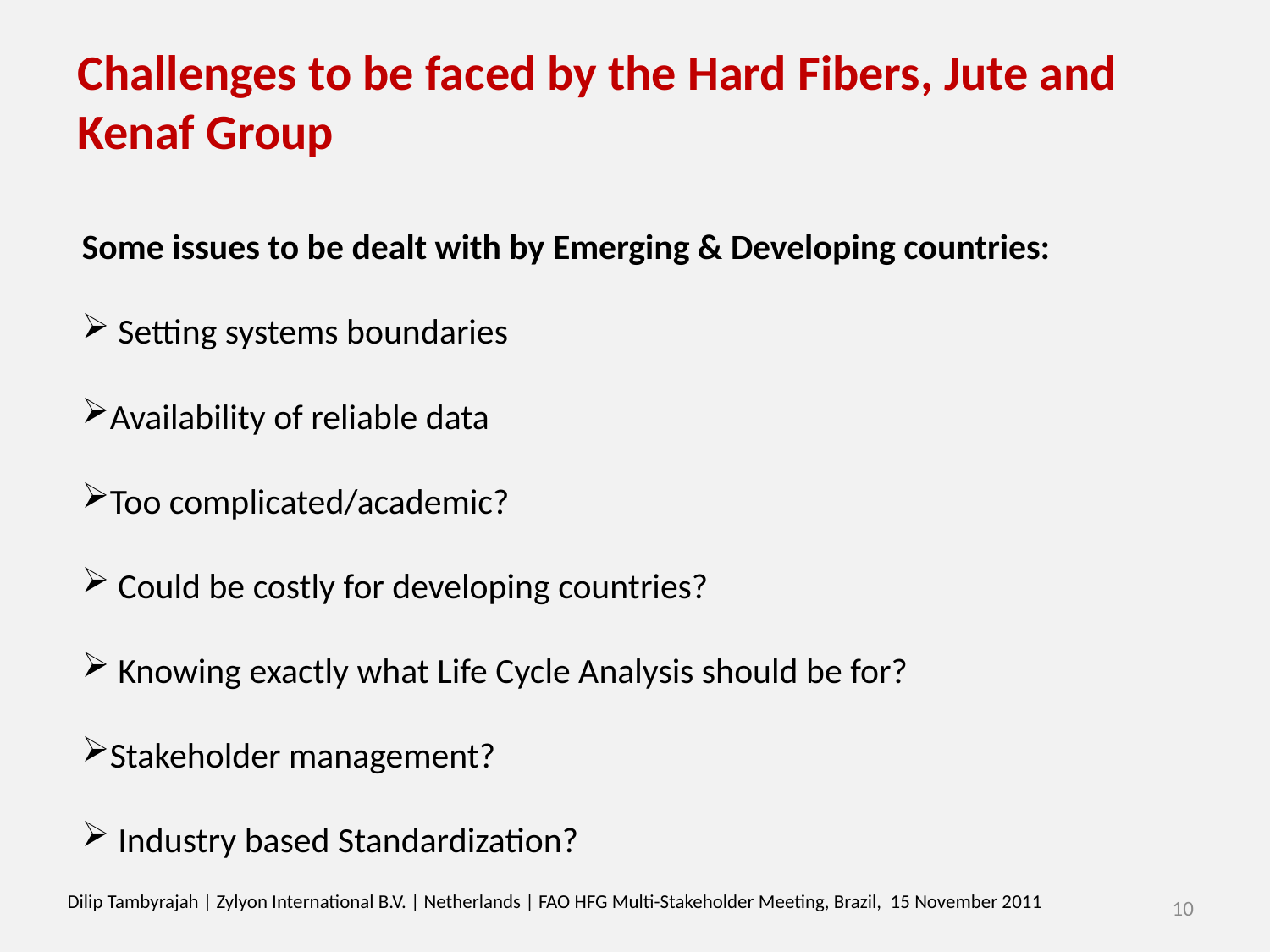

# Challenges to be faced by the Hard Fibers, Jute and Kenaf Group
Some issues to be dealt with by Emerging & Developing countries:

 Setting systems boundaries

Availability of reliable data

Too complicated/academic?

 Could be costly for developing countries?

 Knowing exactly what Life Cycle Analysis should be for?

Stakeholder management?

 Industry based Standardization?

Dilip Tambyrajah | Zylyon International B.V. | Netherlands | FAO HFG Multi-Stakeholder Meeting, Brazil,  15 November 2011
10